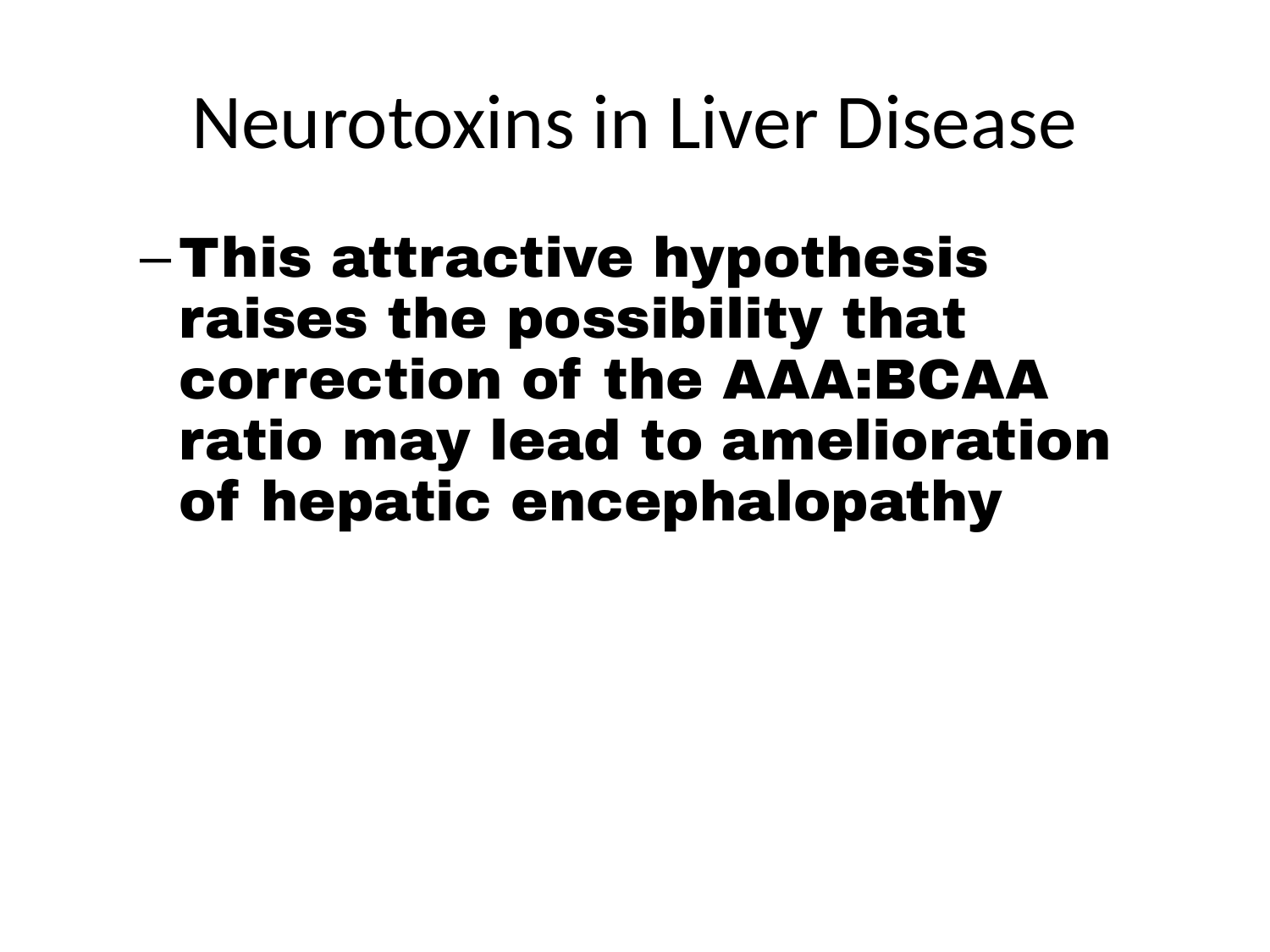

# Neurotoxins in Liver Disease
This attractive hypothesis raises the possibility that correction of the AAA:BCAA ratio may lead to amelioration of hepatic encephalopathy